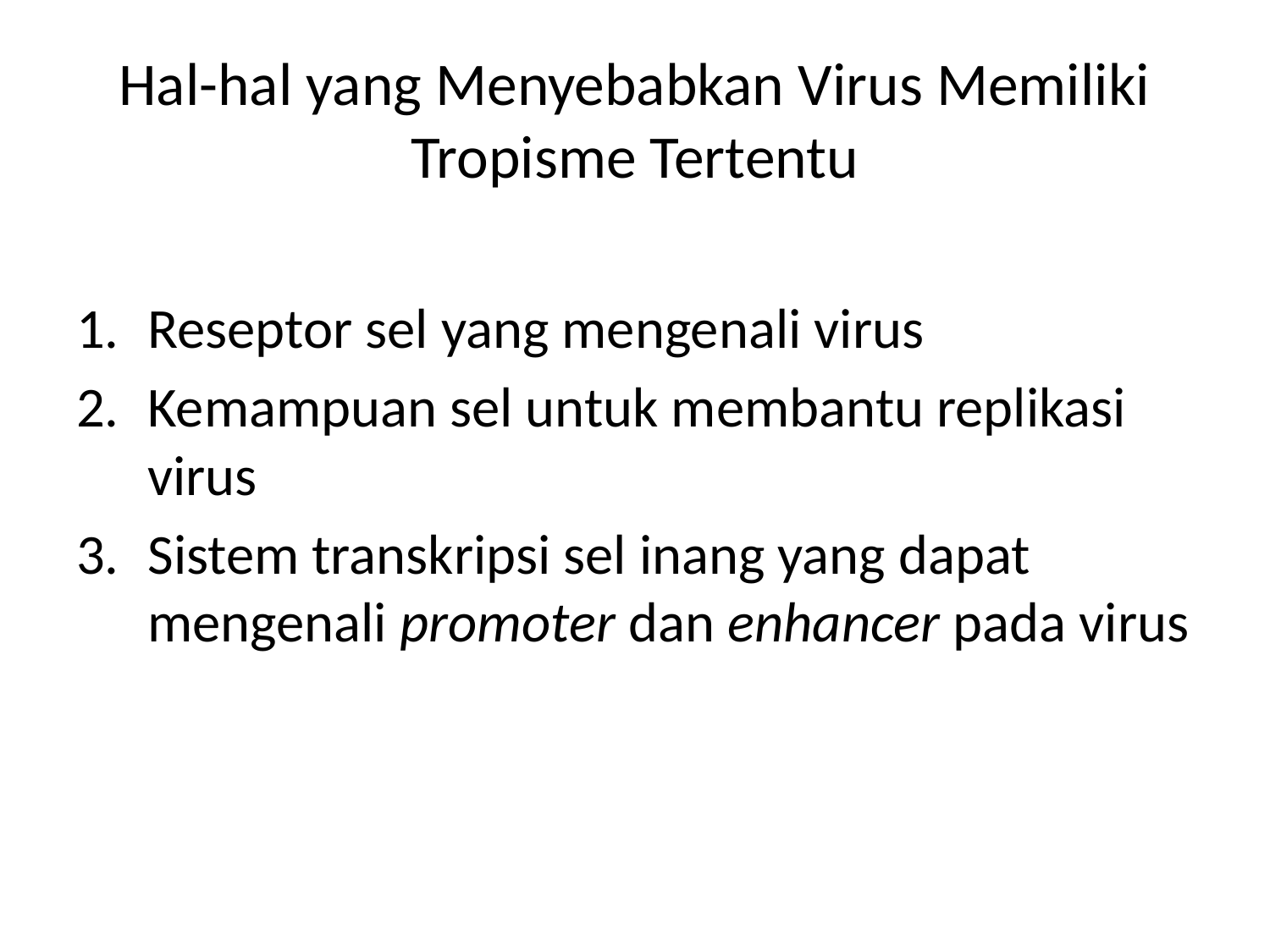

# Hal-hal yang Menyebabkan Virus Memiliki Tropisme Tertentu
Reseptor sel yang mengenali virus
Kemampuan sel untuk membantu replikasi virus
Sistem transkripsi sel inang yang dapat mengenali promoter dan enhancer pada virus